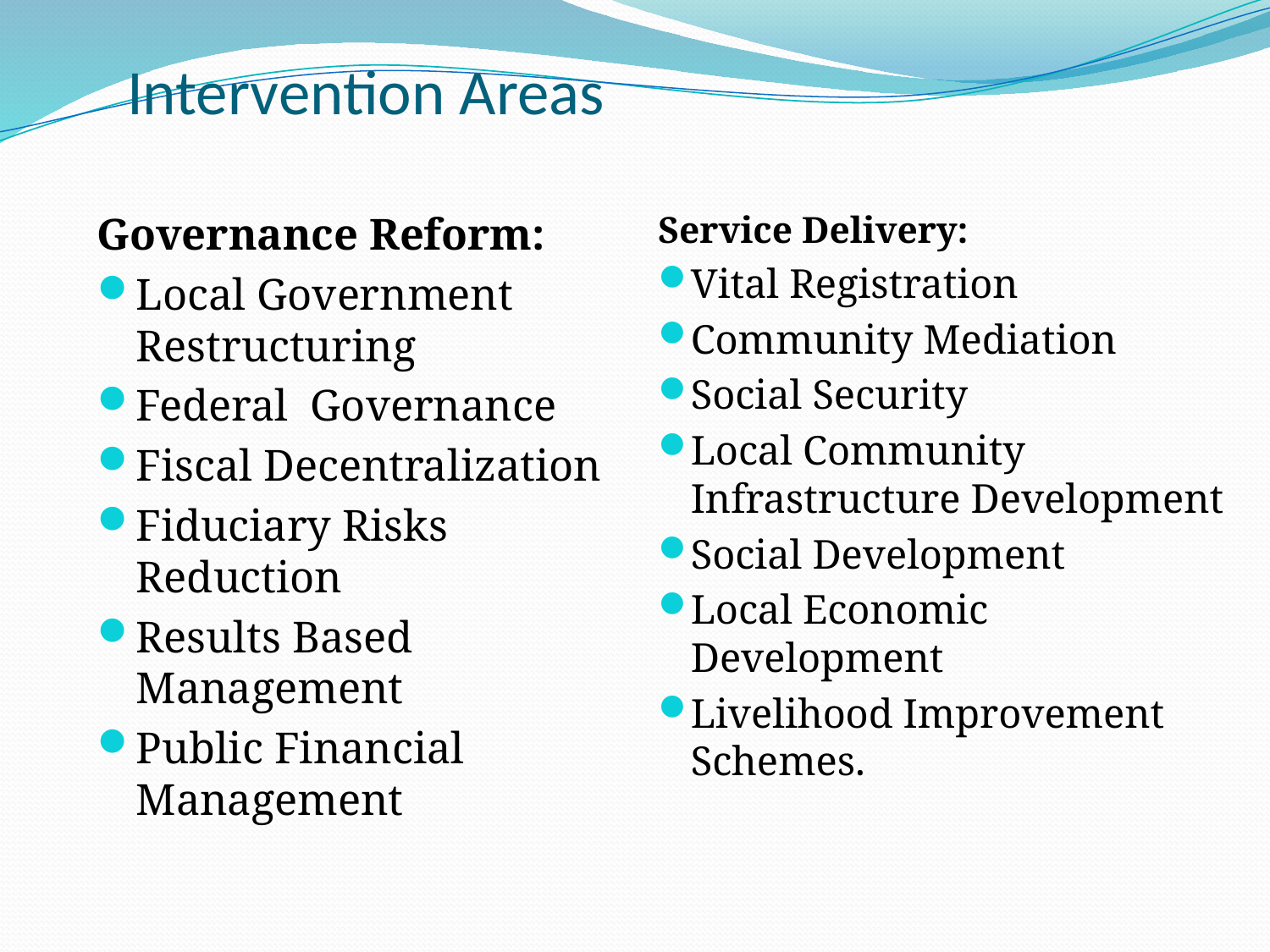

# Intervention Areas
Governance Reform:
Local Government Restructuring
Federal  Governance
Fiscal Decentralization
Fiduciary Risks Reduction
Results Based Management
Public Financial Management

Service Delivery:
Vital Registration
Community Mediation
Social Security
Local Community Infrastructure Development
Social Development
Local Economic Development
Livelihood Improvement Schemes.